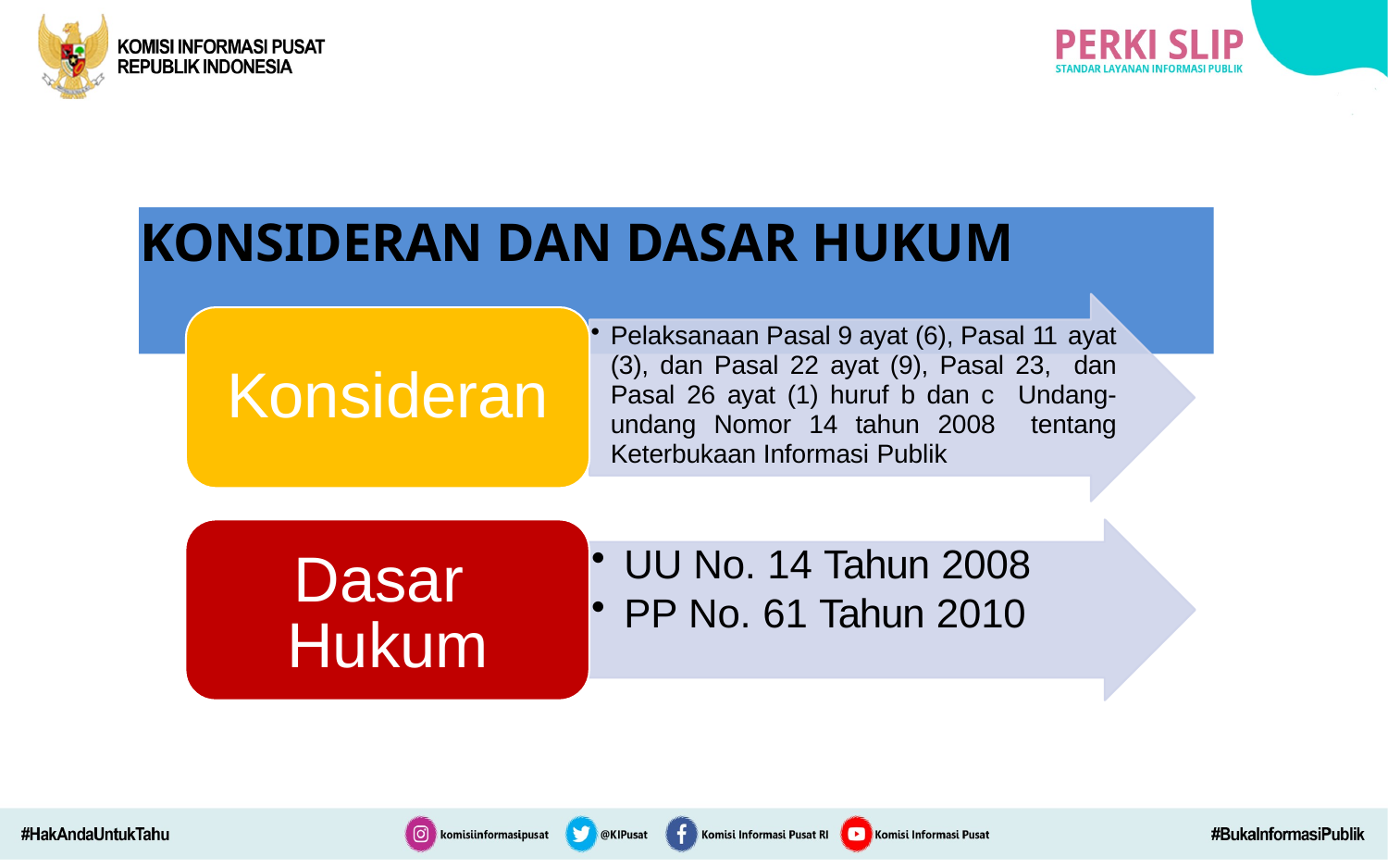

# KONSIDERAN DAN DASAR HUKUM

Pelaksanaan Pasal 9 ayat (6), Pasal 11  ayat (3), dan Pasal 22 ayat (9), Pasal 23,  dan Pasal 26 ayat (1) huruf b dan c  Undang-undang Nomor 14 tahun 2008  tentang Keterbukaan Informasi Publik

UU No. 14 Tahun 2008
PP No. 61 Tahun 2010
Konsideran

Dasar  Hukum